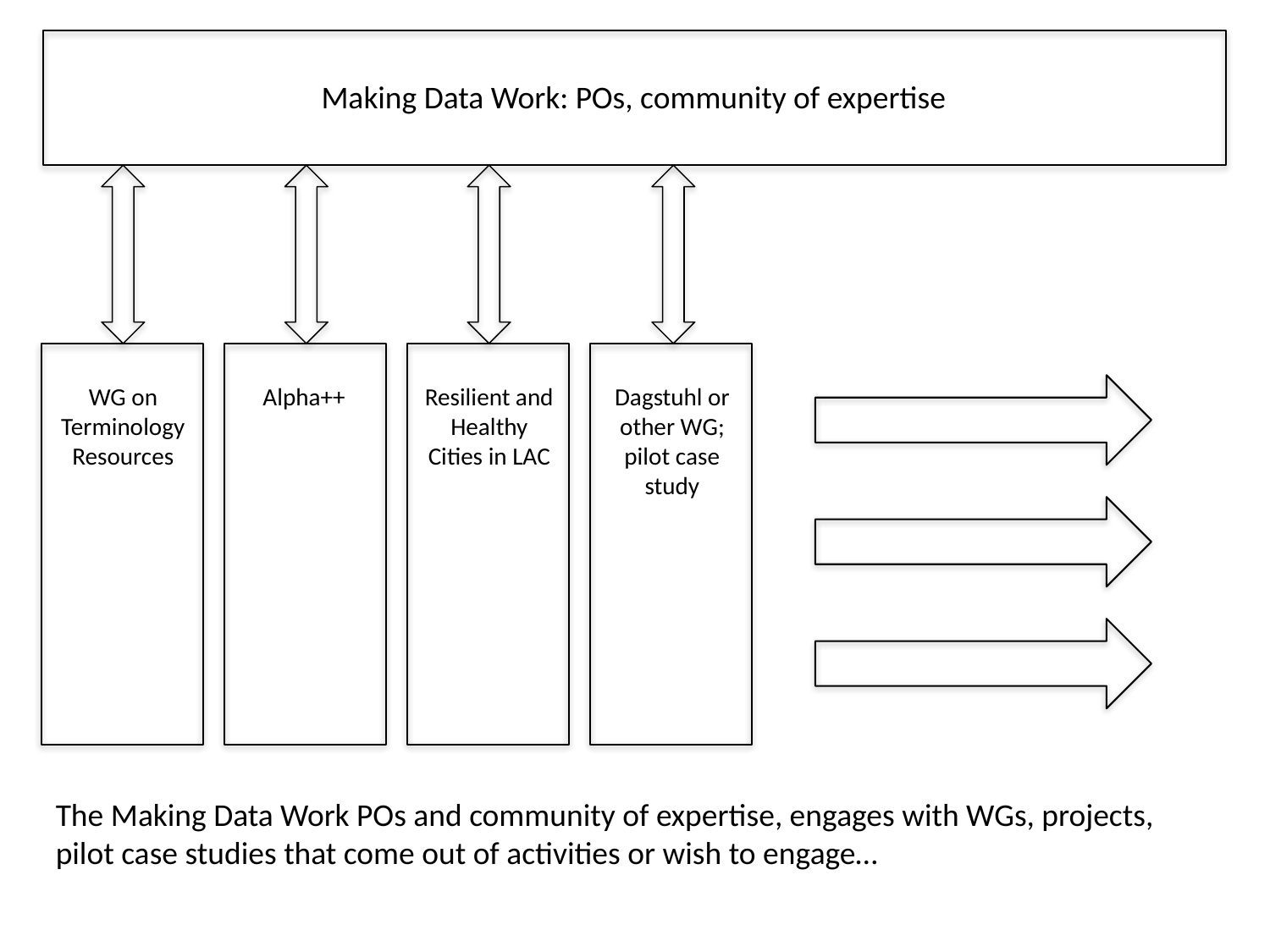

Making Data Work: POs, community of expertise

WG on Terminology Resources
Alpha++
Resilient and Healthy Cities in LAC
Dagstuhl or other WG; pilot case study

The Making Data Work POs and community of expertise, engages with WGs, projects, pilot case studies that come out of activities or wish to engage…